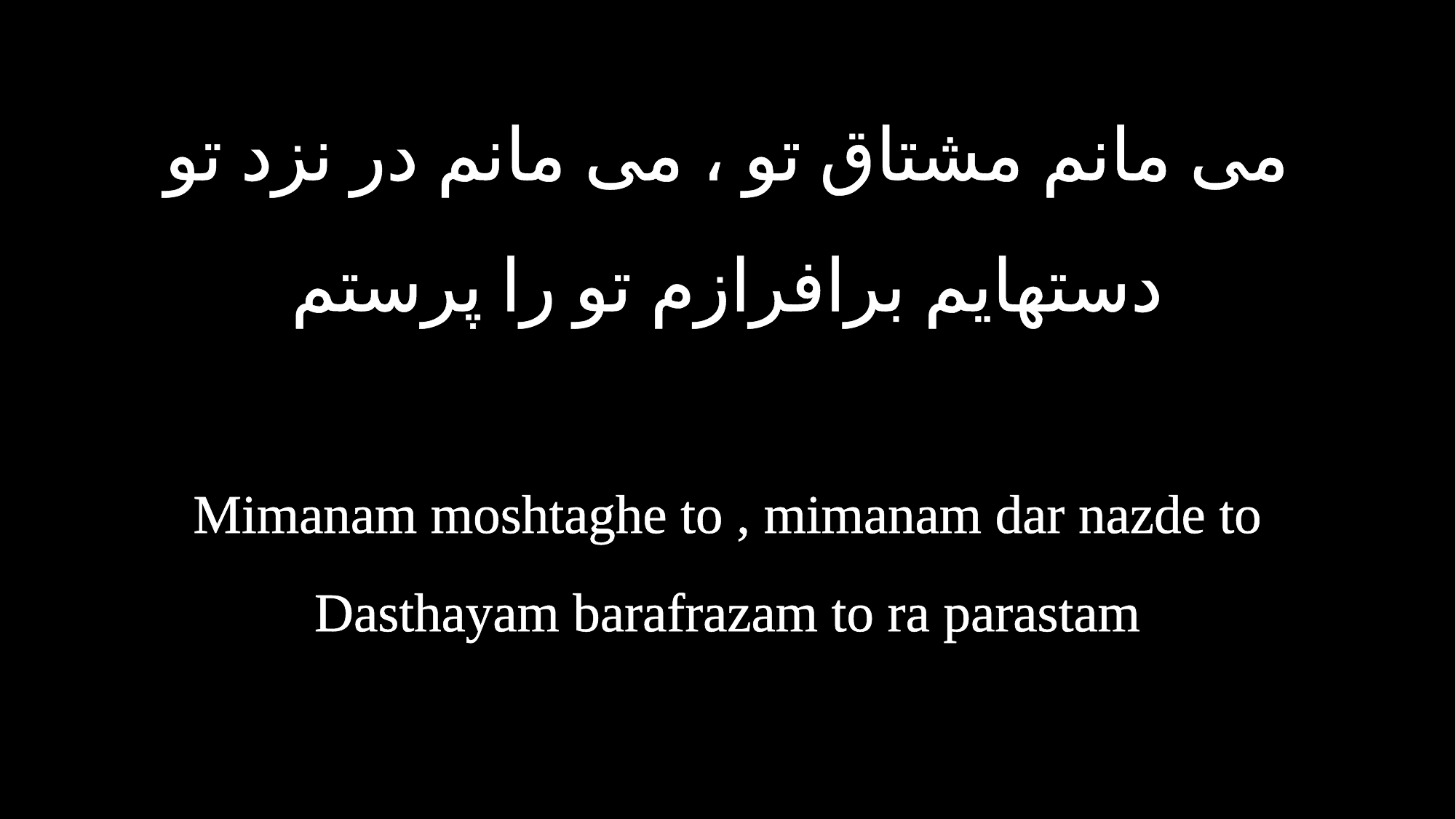

می مانم مشتاق تو ، می مانم در نزد تو
دستهایم برافرازم تو را پرستم

Mimanam moshtaghe to , mimanam dar nazde to
Dasthayam barafrazam to ra parastam